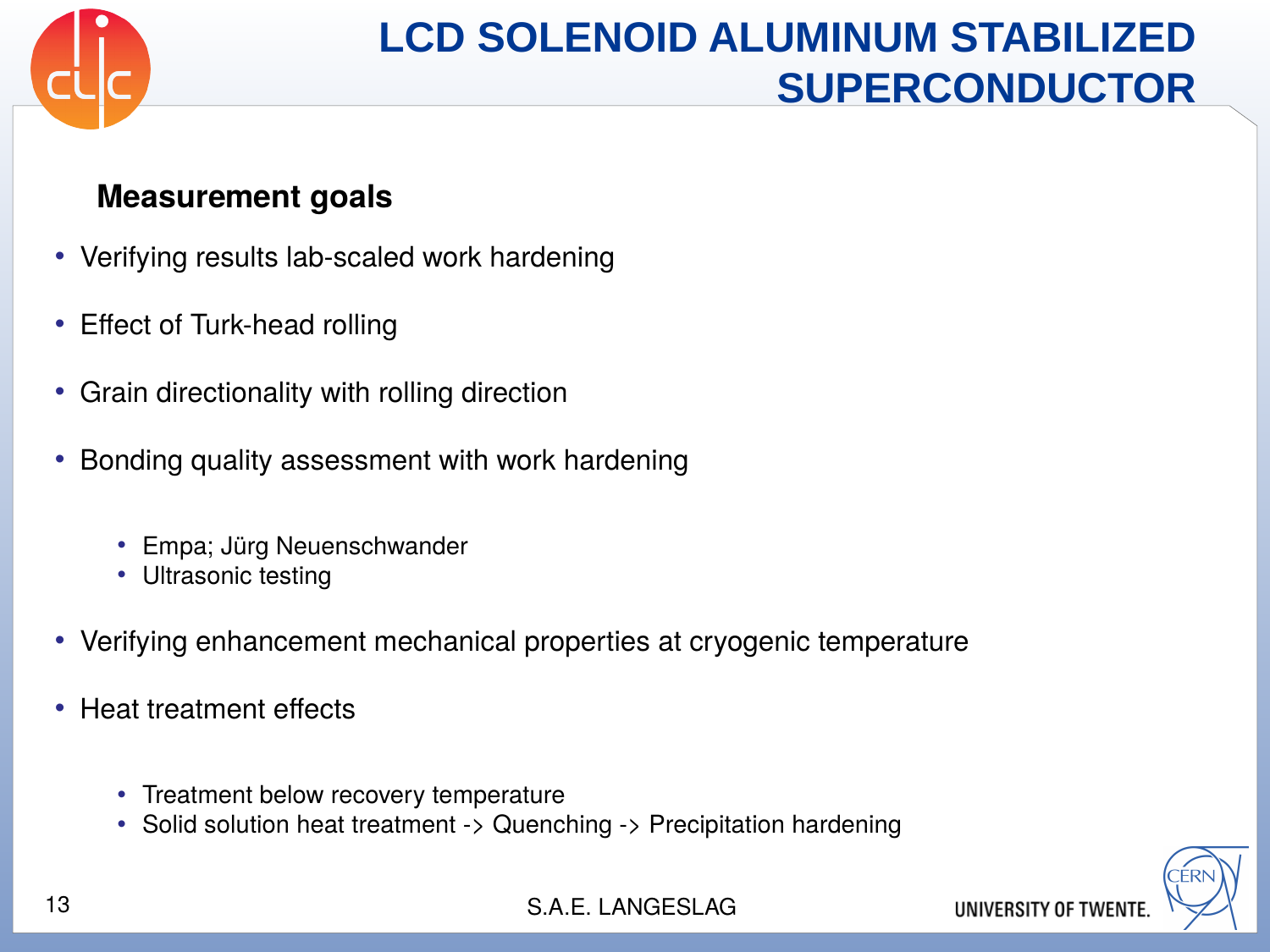

Measurement goals
Verifying results lab-scaled work hardening

Effect of Turk-head rolling

Grain directionality with rolling direction

Bonding quality assessment with work hardening

Empa; Jürg Neuenschwander
Ultrasonic testing

Verifying enhancement mechanical properties at cryogenic temperature

Heat treatment effects

Treatment below recovery temperature
Solid solution heat treatment -> Quenching -> Precipitation hardening